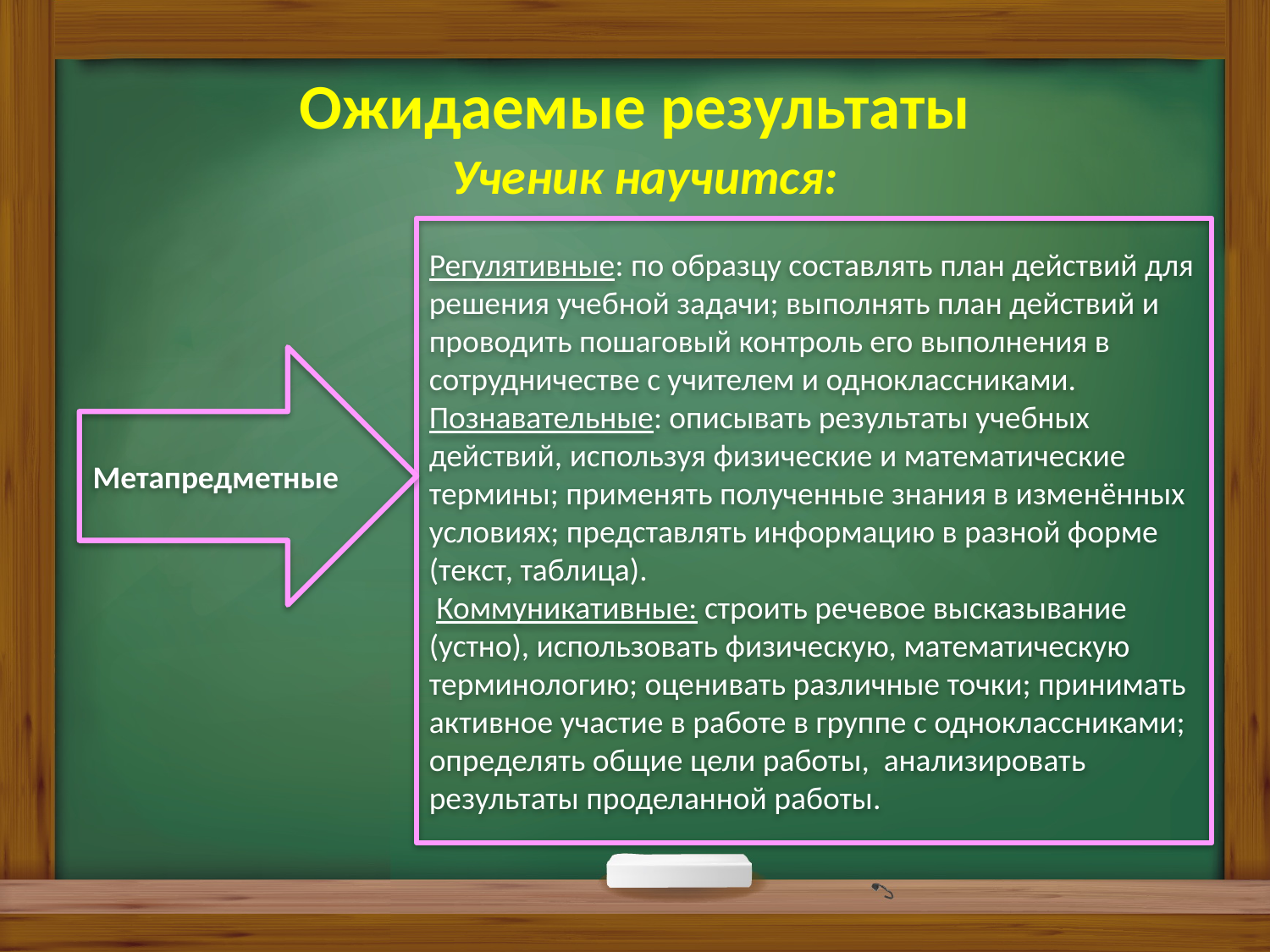

Ожидаемые результаты
Ученик научится:
Регулятивные: по образцу составлять план действий для решения учебной задачи; выполнять план действий и проводить пошаговый контроль его выполнения в сотрудничестве с учителем и одноклассниками.
Познавательные: описывать результаты учебных действий, используя физические и математические термины; применять полученные знания в изменённых условиях; представлять информацию в разной форме (текст, таблица).
 Коммуникативные: строить речевое высказывание (устно), использовать физическую, математическую терминологию; оценивать различные точки; принимать активное участие в работе в группе с одноклассниками; определять общие цели работы,  анализировать результаты проделанной работы.

Метапредметные